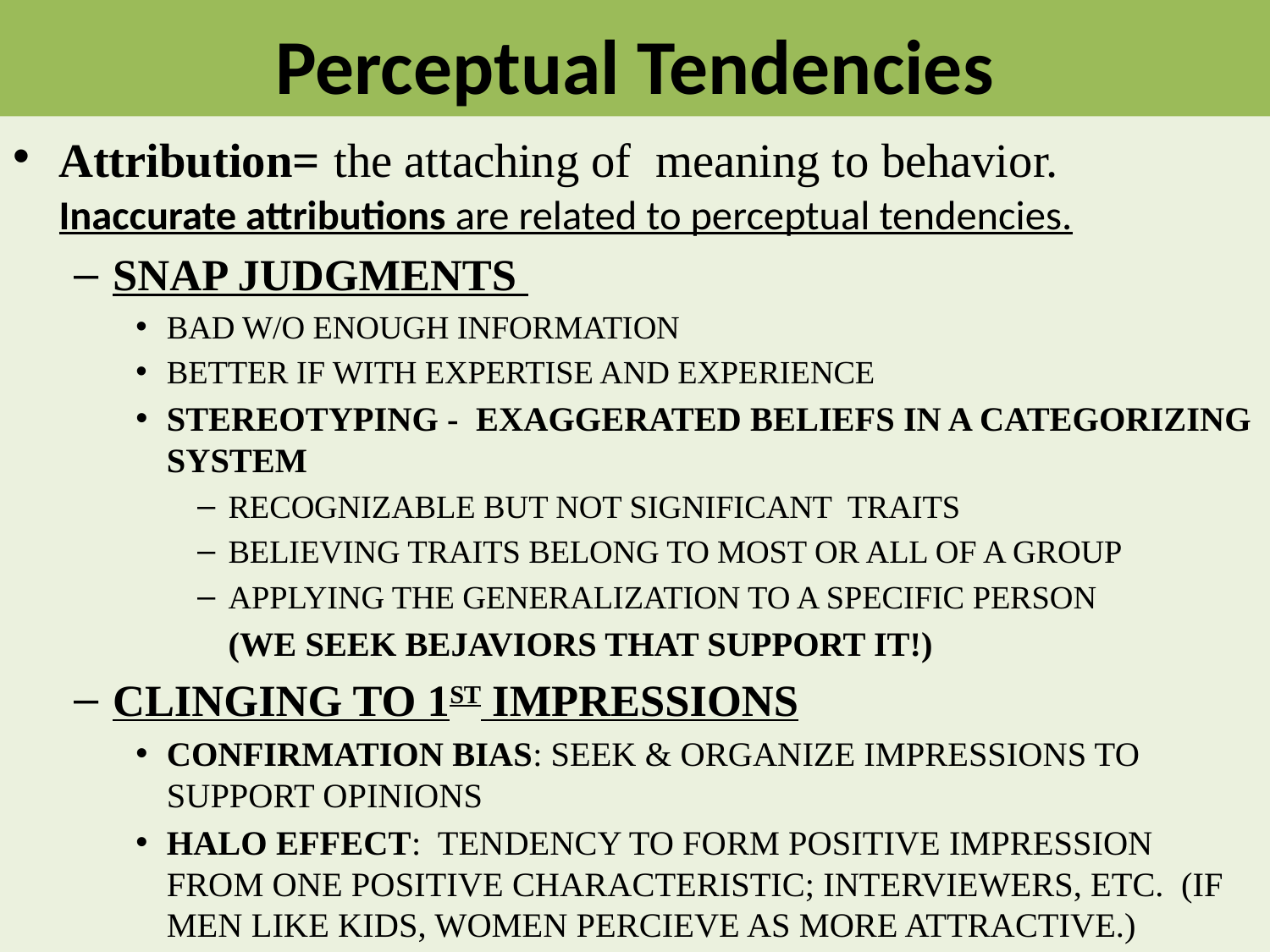

# Perceptual Tendencies
Attribution= the attaching of  meaning to behavior.  Inaccurate attributions are related to perceptual tendencies.
SNAP JUDGMENTS
BAD W/O ENOUGH INFORMATION
BETTER IF WITH EXPERTISE AND EXPERIENCE
STEREOTYPING -  EXAGGERATED BELIEFS IN A CATEGORIZING SYSTEM
RECOGNIZABLE BUT NOT SIGNIFICANT  TRAITS
BELIEVING TRAITS BELONG TO MOST OR ALL OF A GROUP
APPLYING THE GENERALIZATION TO A SPECIFIC PERSON
	(WE SEEK BEJAVIORS THAT SUPPORT IT!)
CLINGING TO 1ST IMPRESSIONS
CONFIRMATION BIAS: SEEK & ORGANIZE IMPRESSIONS TO SUPPORT OPINIONS
HALO EFFECT:  TENDENCY TO FORM POSITIVE IMPRESSION FROM ONE POSITIVE CHARACTERISTIC; INTERVIEWERS, ETC.  (IF MEN LIKE KIDS, WOMEN PERCIEVE AS MORE ATTRACTIVE.)